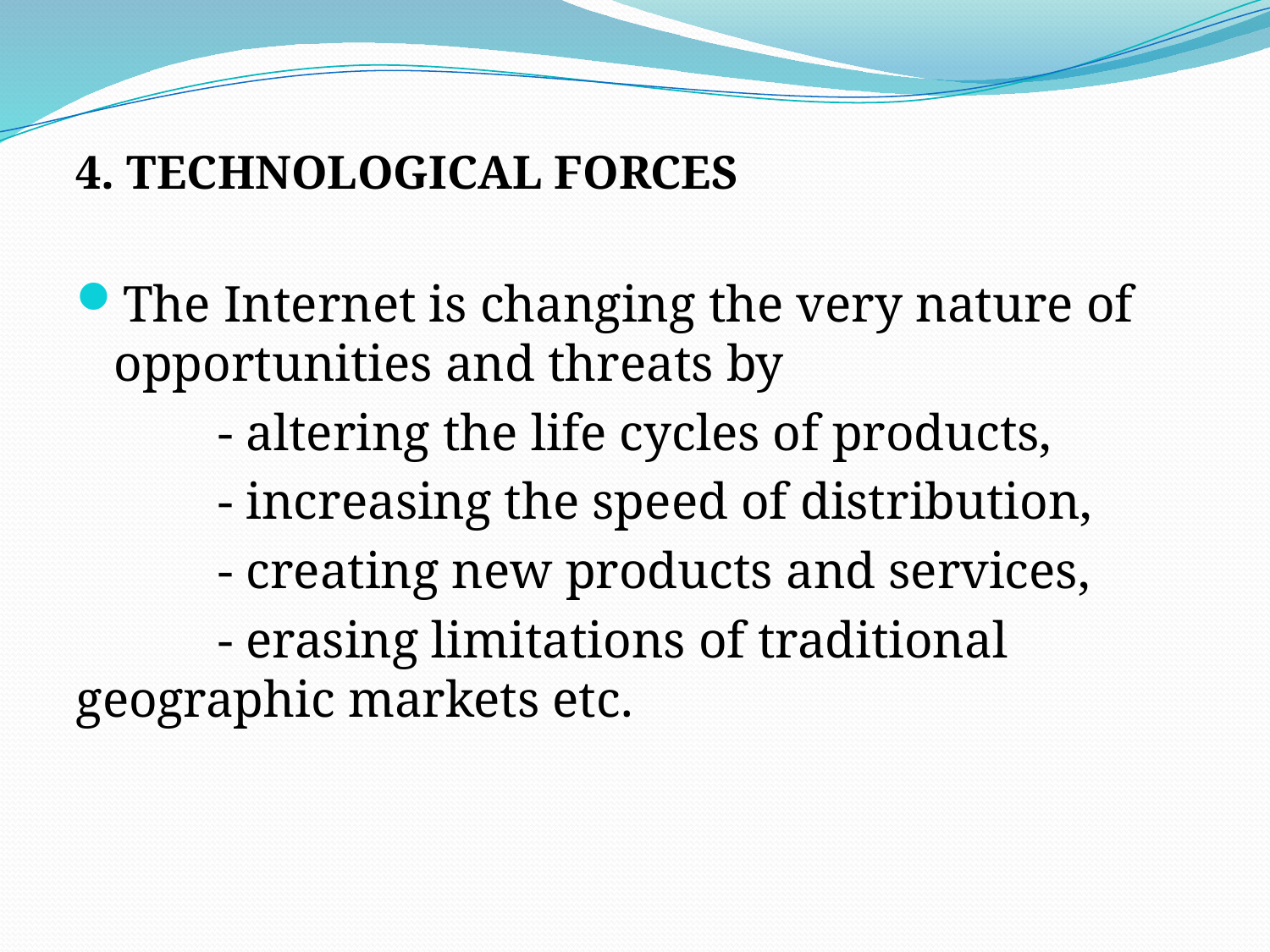

# .
4. TECHNOLOGICAL FORCES

The Internet is changing the very nature of opportunities and threats by
           - altering the life cycles of products,
           - increasing the speed of distribution,
           - creating new products and services,
           - erasing limitations of traditional geographic markets etc.